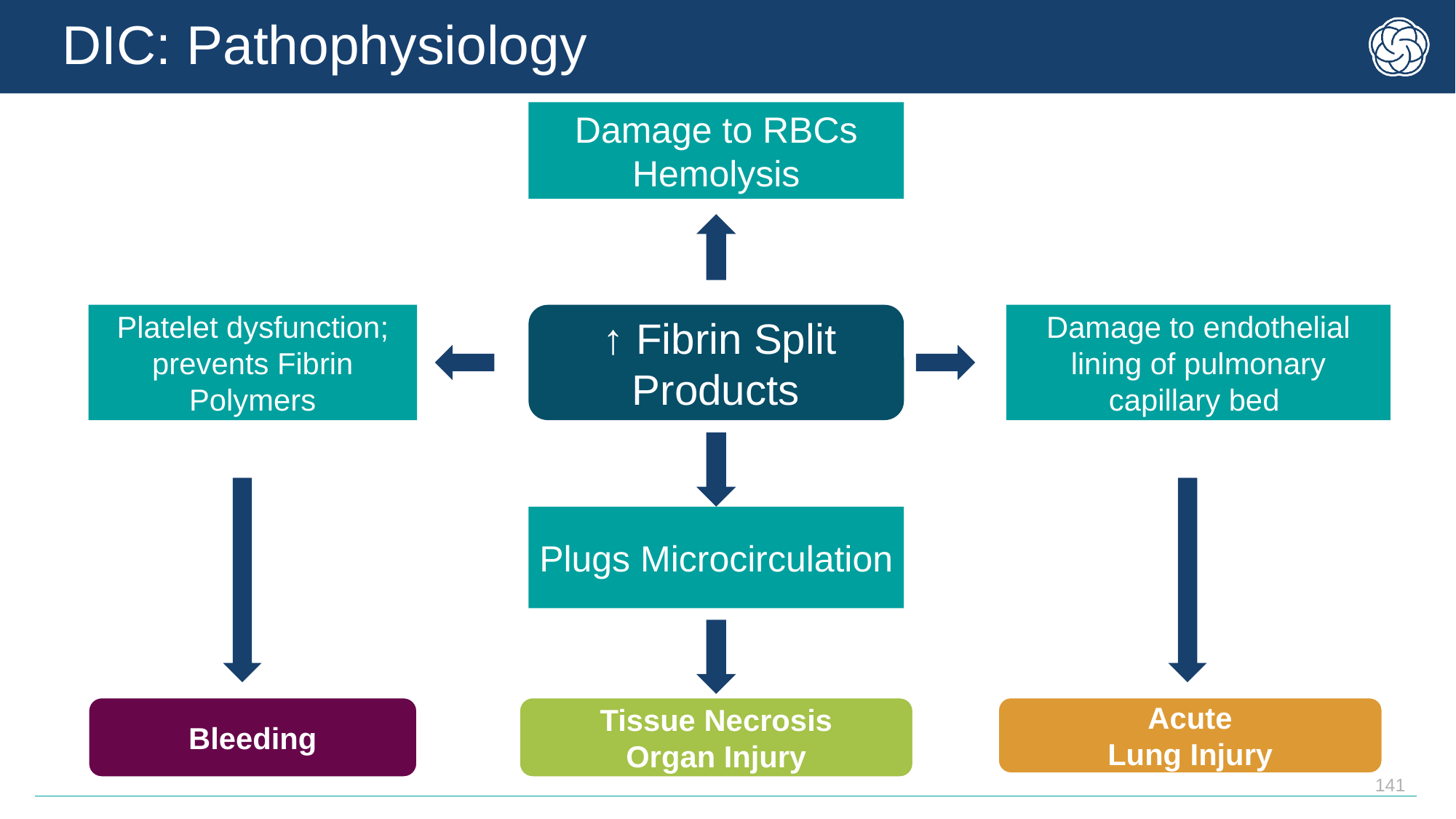

# DIC: Pathophysiology
Damage to RBCs
Hemolysis

Platelet dysfunction; prevents Fibrin Polymers
 ↑ Fibrin Split Products
Damage to endothelial lining of pulmonary capillary bed

Plugs Microcirculation

Bleeding
Acute
Lung Injury
Tissue Necrosis
Organ Injury
141